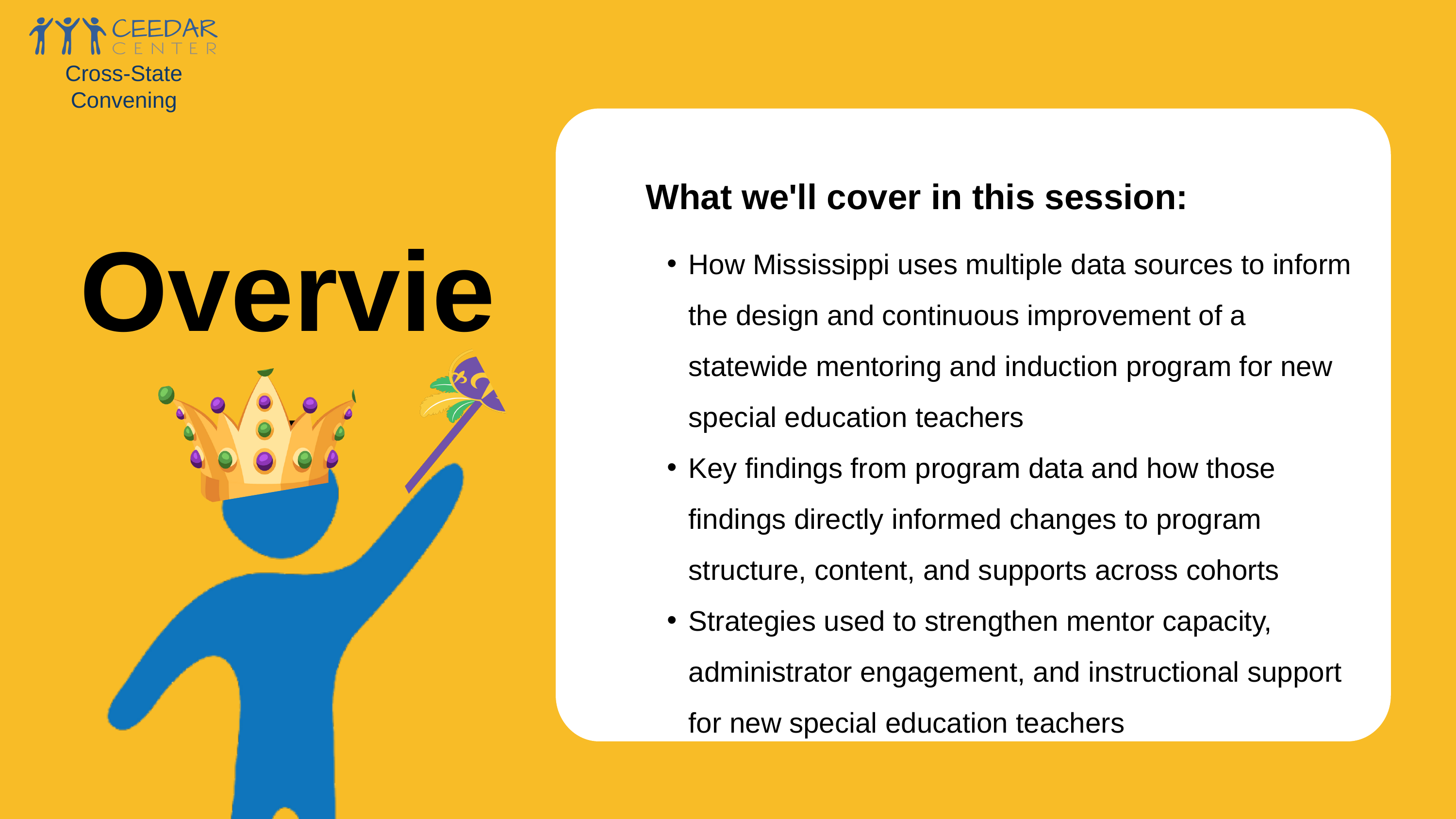

Cross-State Convening

What we'll cover in this session:
Overview
How Mississippi uses multiple data sources to inform the design and continuous improvement of a statewide mentoring and induction program for new special education teachers
Key findings from program data and how those findings directly informed changes to program structure, content, and supports across cohorts
Strategies used to strengthen mentor capacity, administrator engagement, and instructional support for new special education teachers